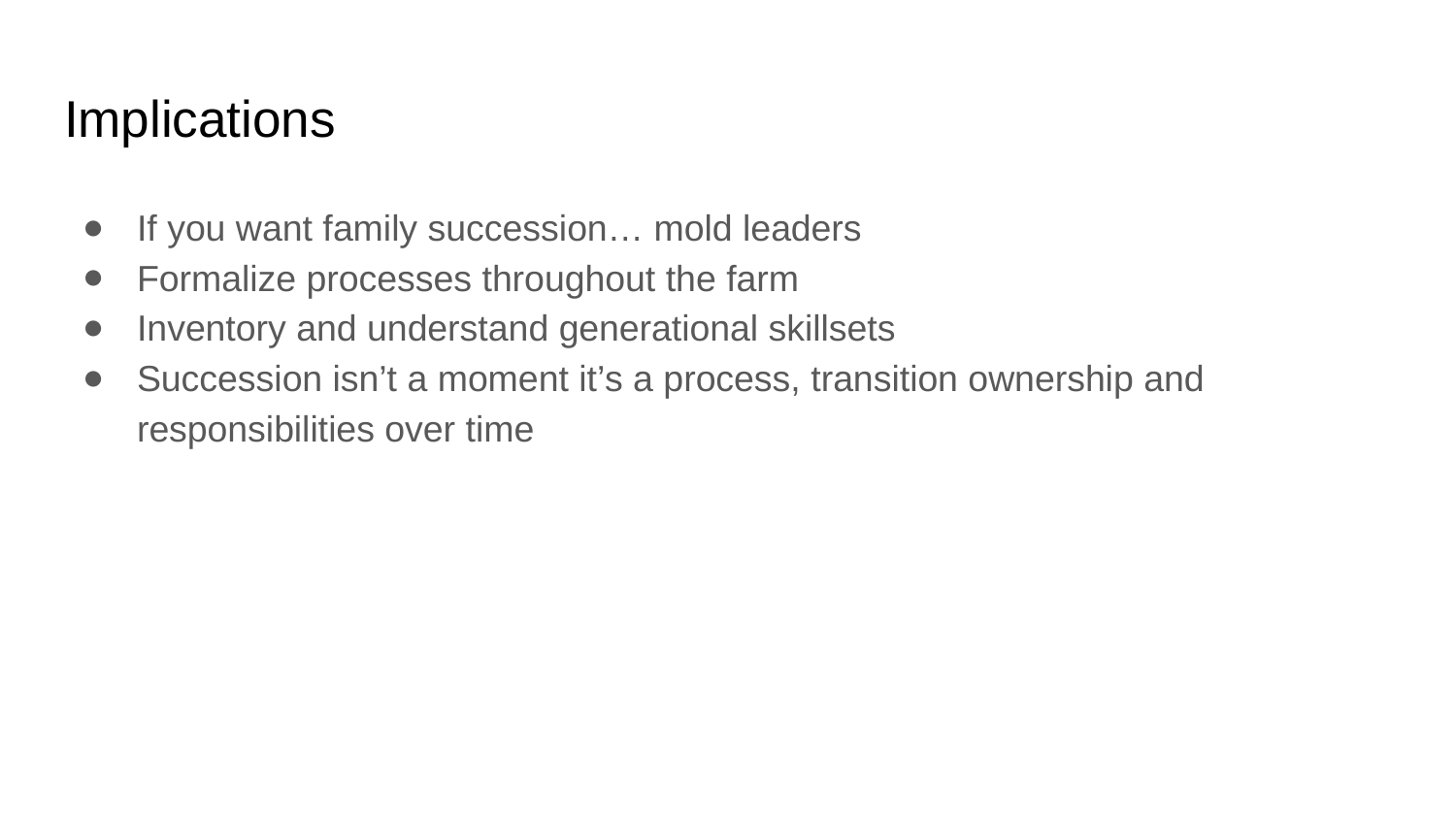

# Implications
If you want family succession… mold leaders
Formalize processes throughout the farm
Inventory and understand generational skillsets
Succession isn’t a moment it’s a process, transition ownership and responsibilities over time